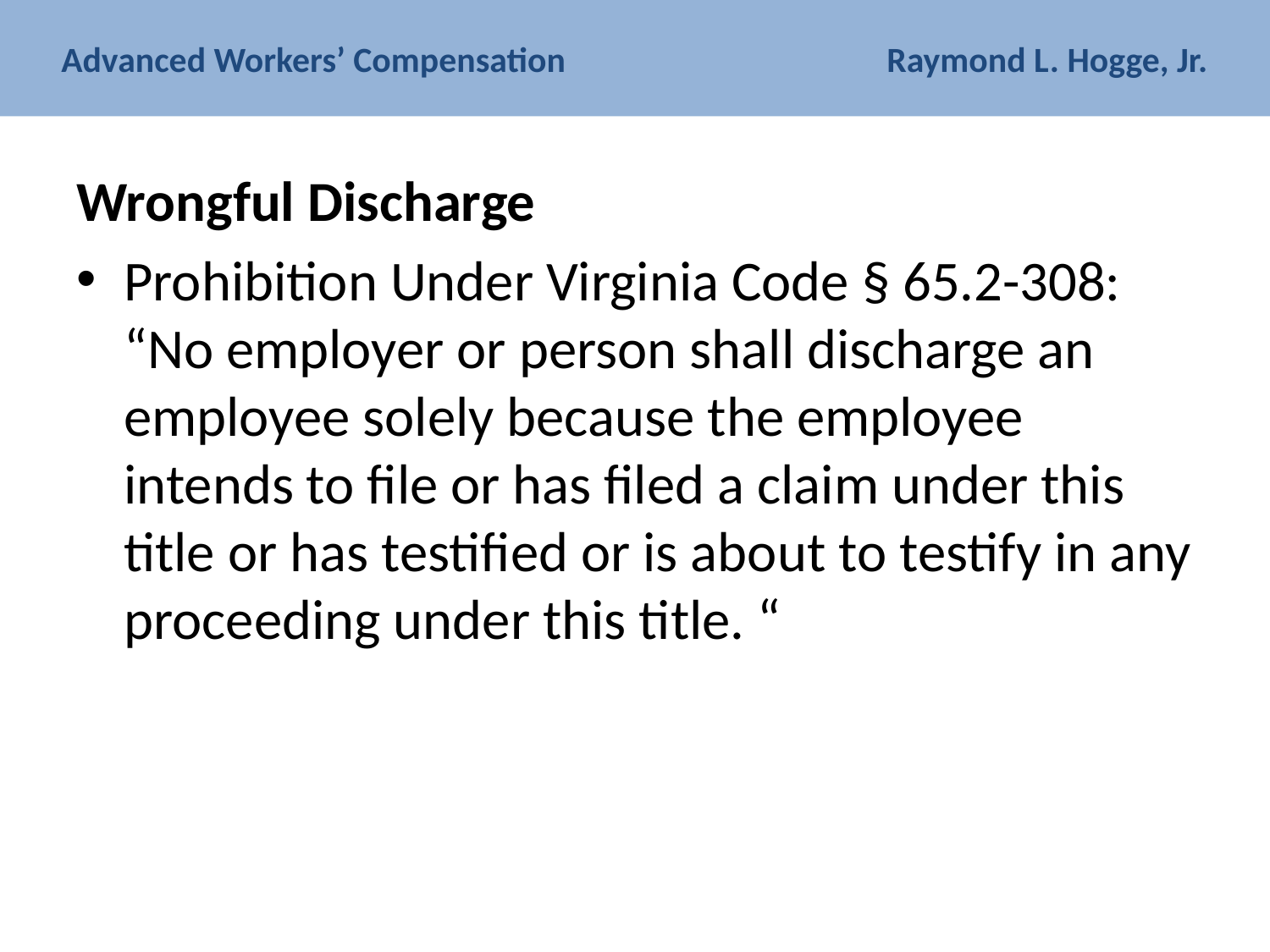

# Advanced Workers’ Compensation                                        Raymond L. Hogge, Jr.
Wrongful Discharge
Prohibition Under Virginia Code § 65.2-308:  “No employer or person shall discharge an employee solely because the employee intends to file or has filed a claim under this title or has testified or is about to testify in any proceeding under this title. “